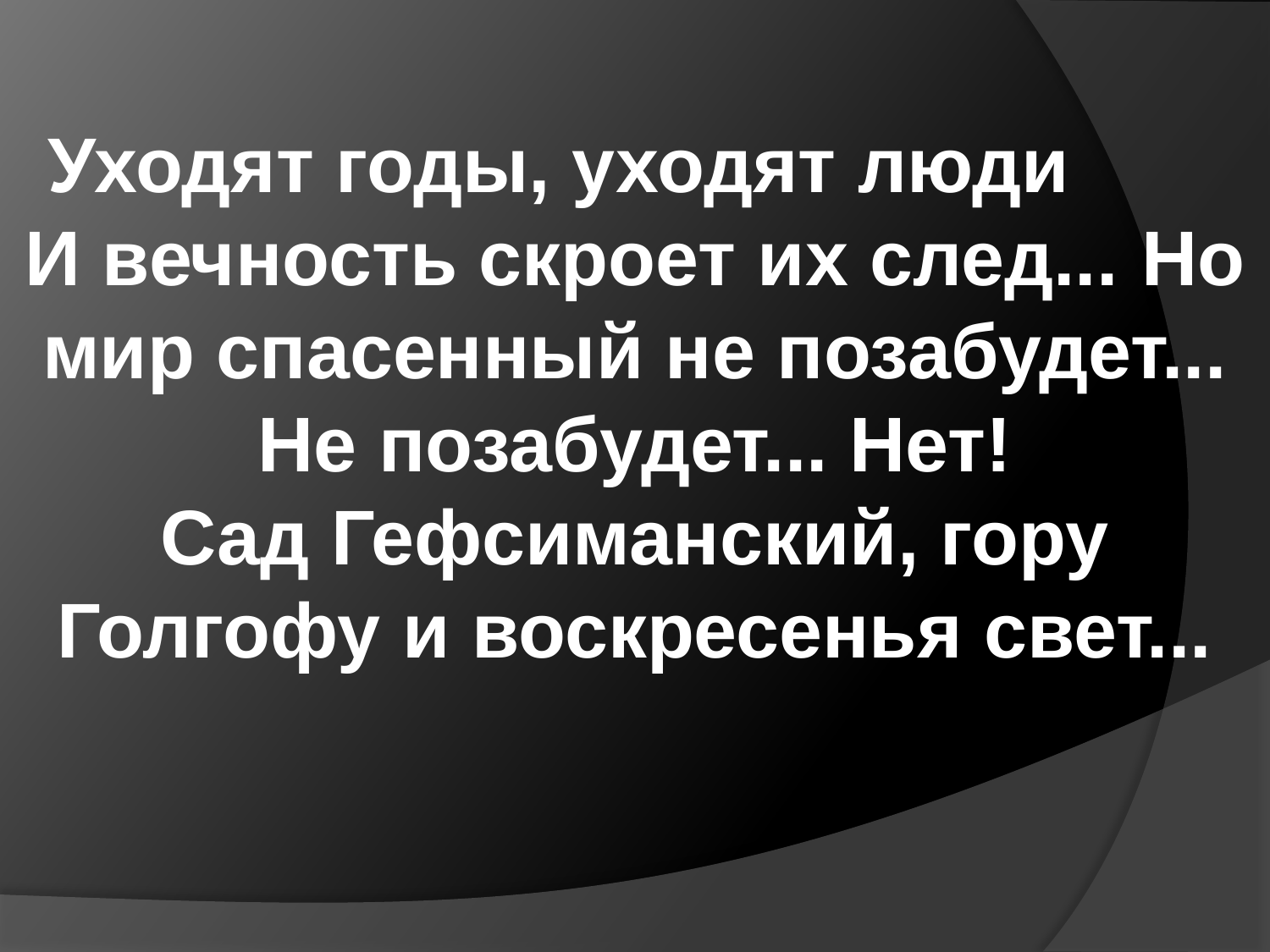

Уходят годы, уходят люди        И вечность скроет их след... Но мир спасенный не позабудет... Не позабудет... Нет!
Сад Гефсиманский, гору Голгофу и воскресенья свет...